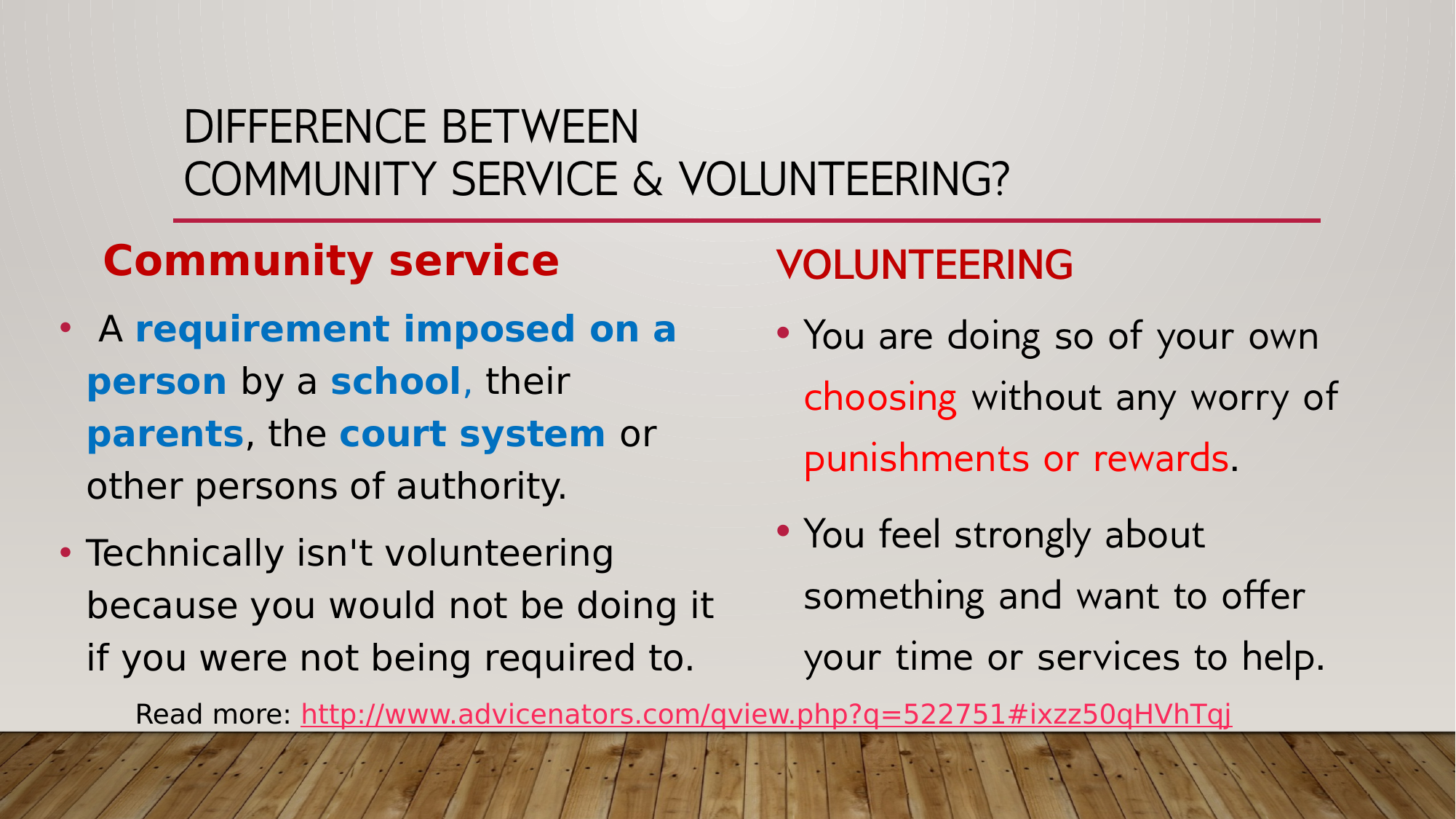

# difference between community service & volunteering?
volunteering
Community service
 A requirement imposed on a person by a school, their parents, the court system or other persons of authority.
Technically isn't volunteering because you would not be doing it if you were not being required to.
You are doing so of your own choosing without any worry of punishments or rewards.
You feel strongly about something and want to offer your time or services to help.
Read more: http://www.advicenators.com/qview.php?q=522751#ixzz50qHVhTqj